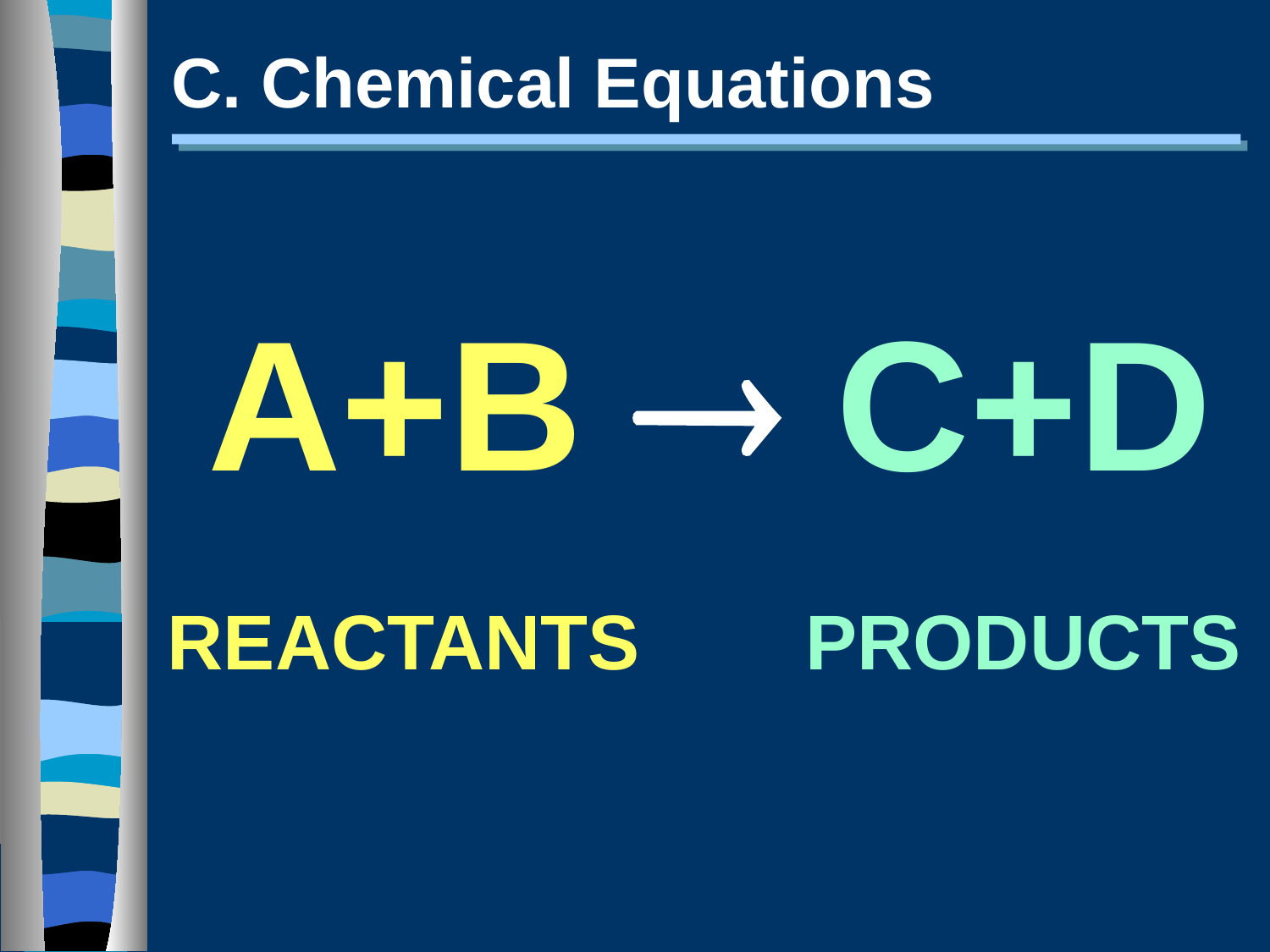

# C. Chemical Equations
A+B → C+D
REACTANTS
PRODUCTS